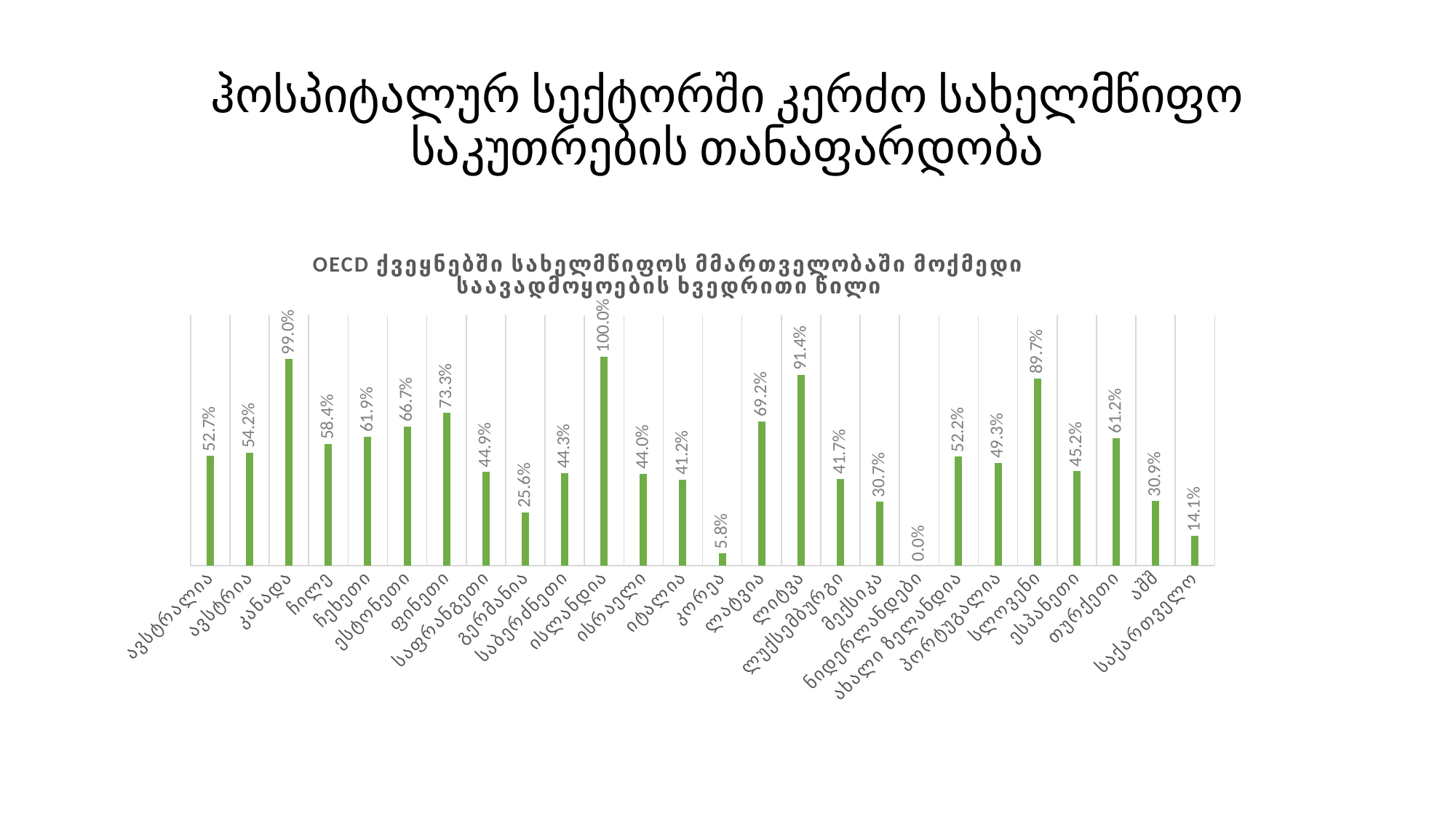

# ჰოსპიტალურ სექტორში კერძო სახელმწიფო საკუთრების თანაფარდობა

[unsupported chart]